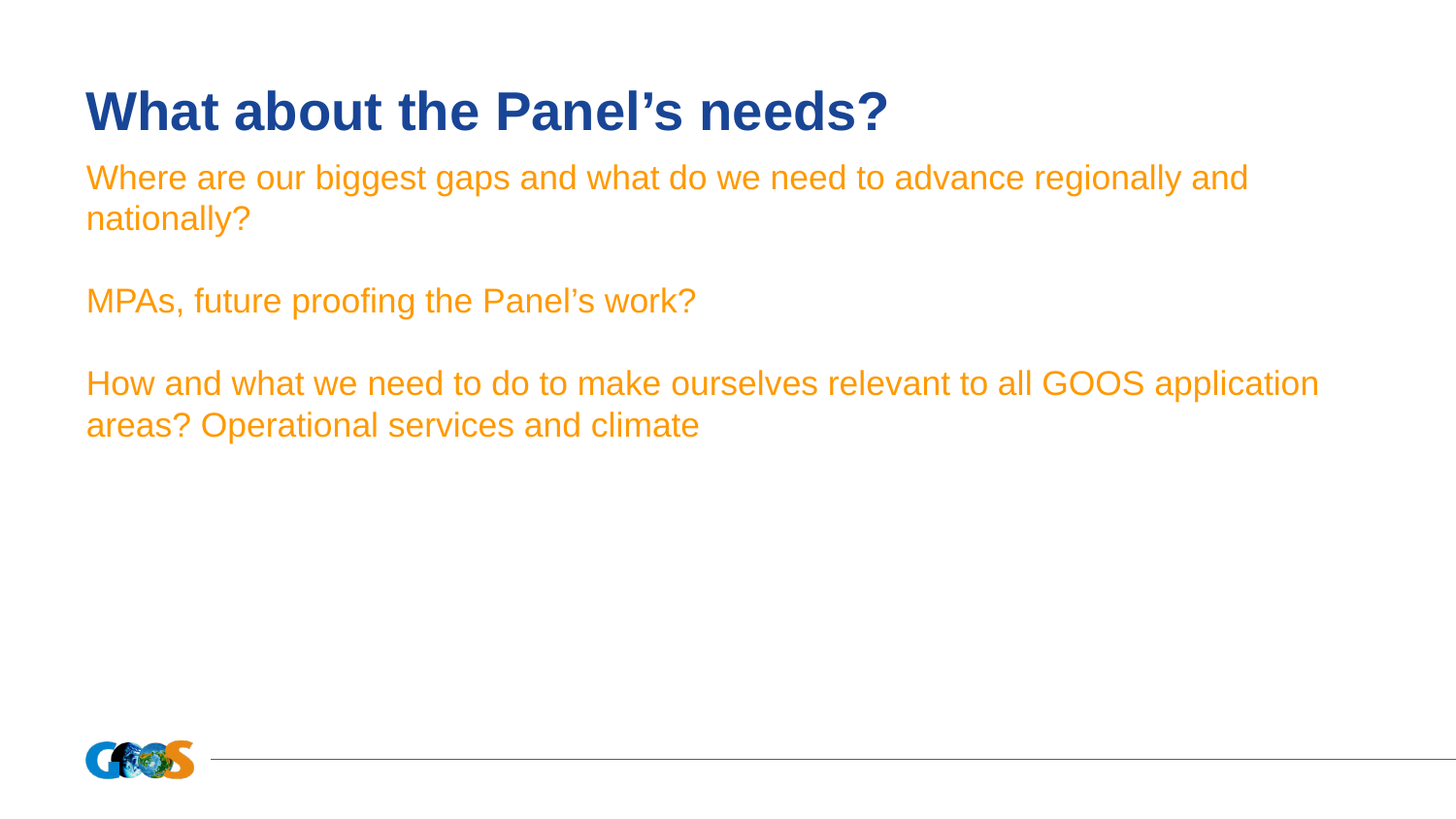

# What about the Panel’s needs?
Where are our biggest gaps and what do we need to advance regionally and nationally?

MPAs, future proofing the Panel’s work?

How and what we need to do to make ourselves relevant to all GOOS application areas? Operational services and climate